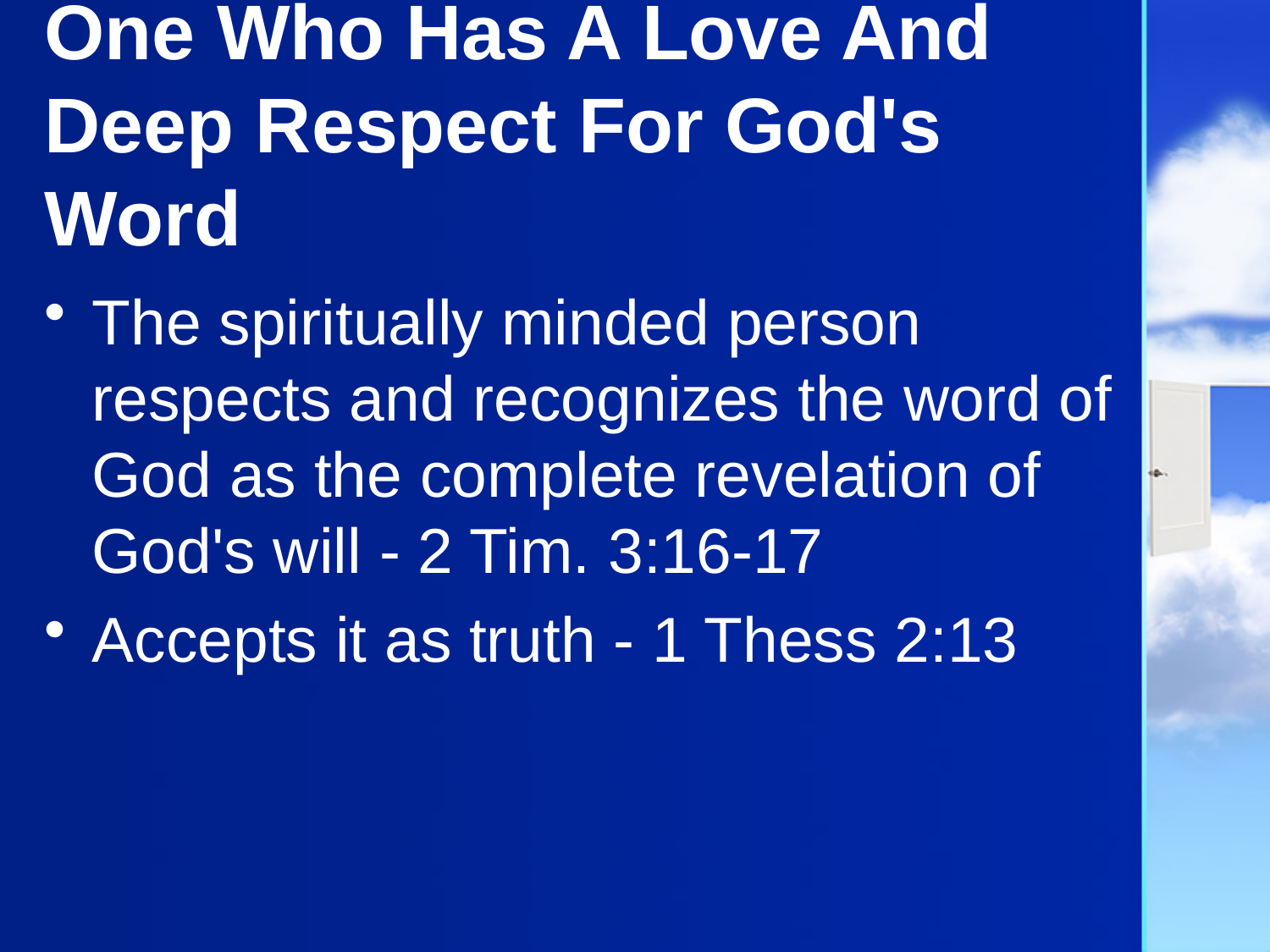

# One Who Has A Love And Deep Respect For God's Word
The spiritually minded person respects and recognizes the word of God as the complete revelation of God's will - 2 Tim. 3:16-17
Accepts it as truth - 1 Thess 2:13